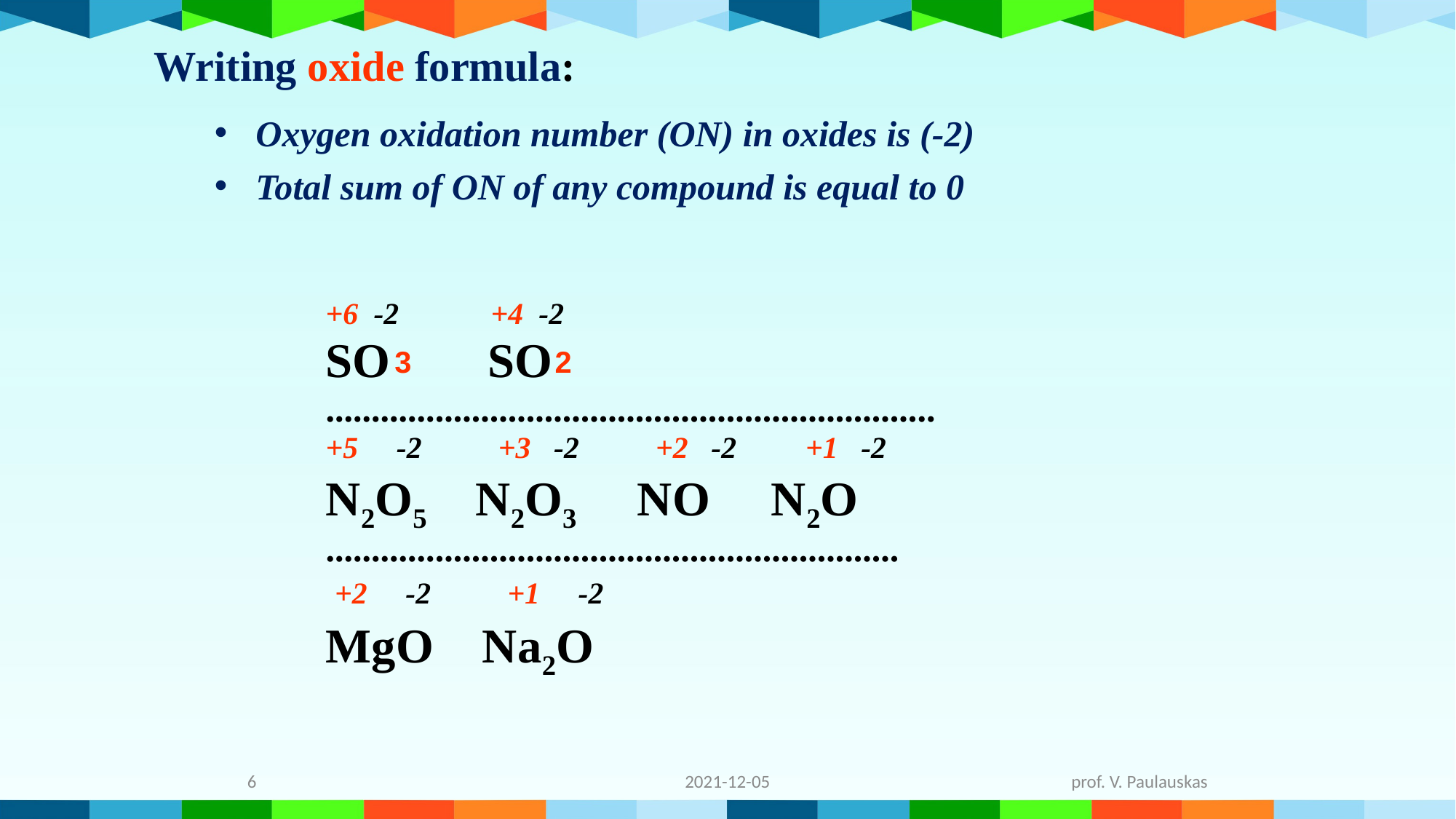

Writing oxide formula:

Oxygen oxidation number (ON) in oxides is (-2)
Total sum of ON of any compound is equal to 0

+6  -2            +4  -2
SO        SO
...................................................................
+5     -2          +3   -2          +2   -2         +1   -2
N2O5    N2O3     NO     N2O
...............................................................
 +2     -2          +1     -2
MgO    Na2O
3
2
6
2021-12-05
prof. V. Paulauskas